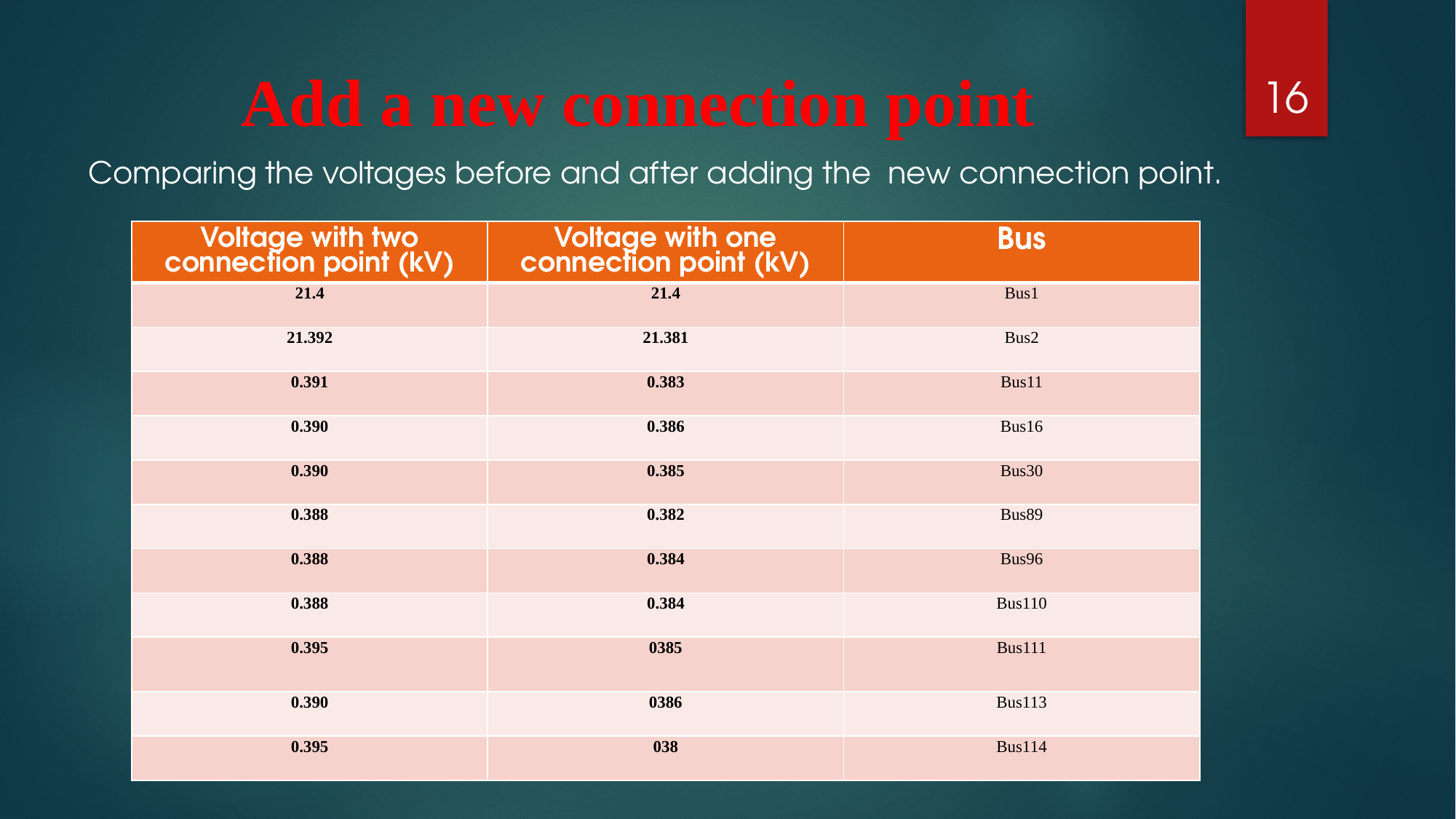

16
# Add a new connection point
Comparing the voltages before and after adding the  new connection point.

| Voltage with two connection point (kV) | Voltage with one connection point (kV) | Bus |
| --- | --- | --- |
| 21.4 | 21.4 | Bus1 |
| 21.392 | 21.381 | Bus2 |
| 0.391 | 0.383 | Bus11 |
| 0.390 | 0.386 | Bus16 |
| 0.390 | 0.385 | Bus30 |
| 0.388 | 0.382 | Bus89 |
| 0.388 | 0.384 | Bus96 |
| 0.388 | 0.384 | Bus110 |
| 0.395 | 0385 | Bus111 |
| 0.390 | 0386 | Bus113 |
| 0.395 | 038 | Bus114 |